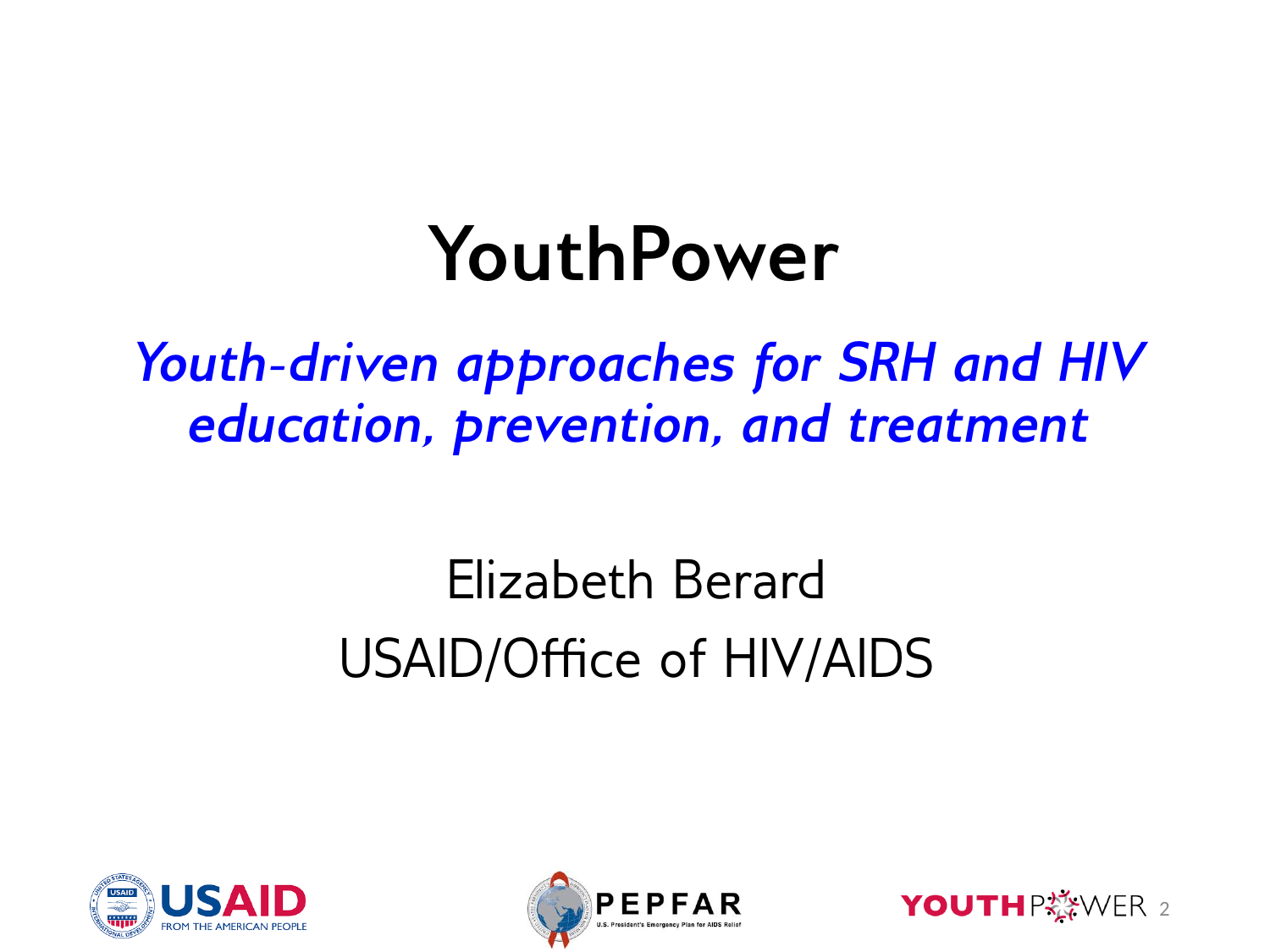

# YouthPower
Youth-driven approaches for SRH and HIV education, prevention, and treatment

Elizabeth Berard
USAID/Office of HIV/AIDS
2